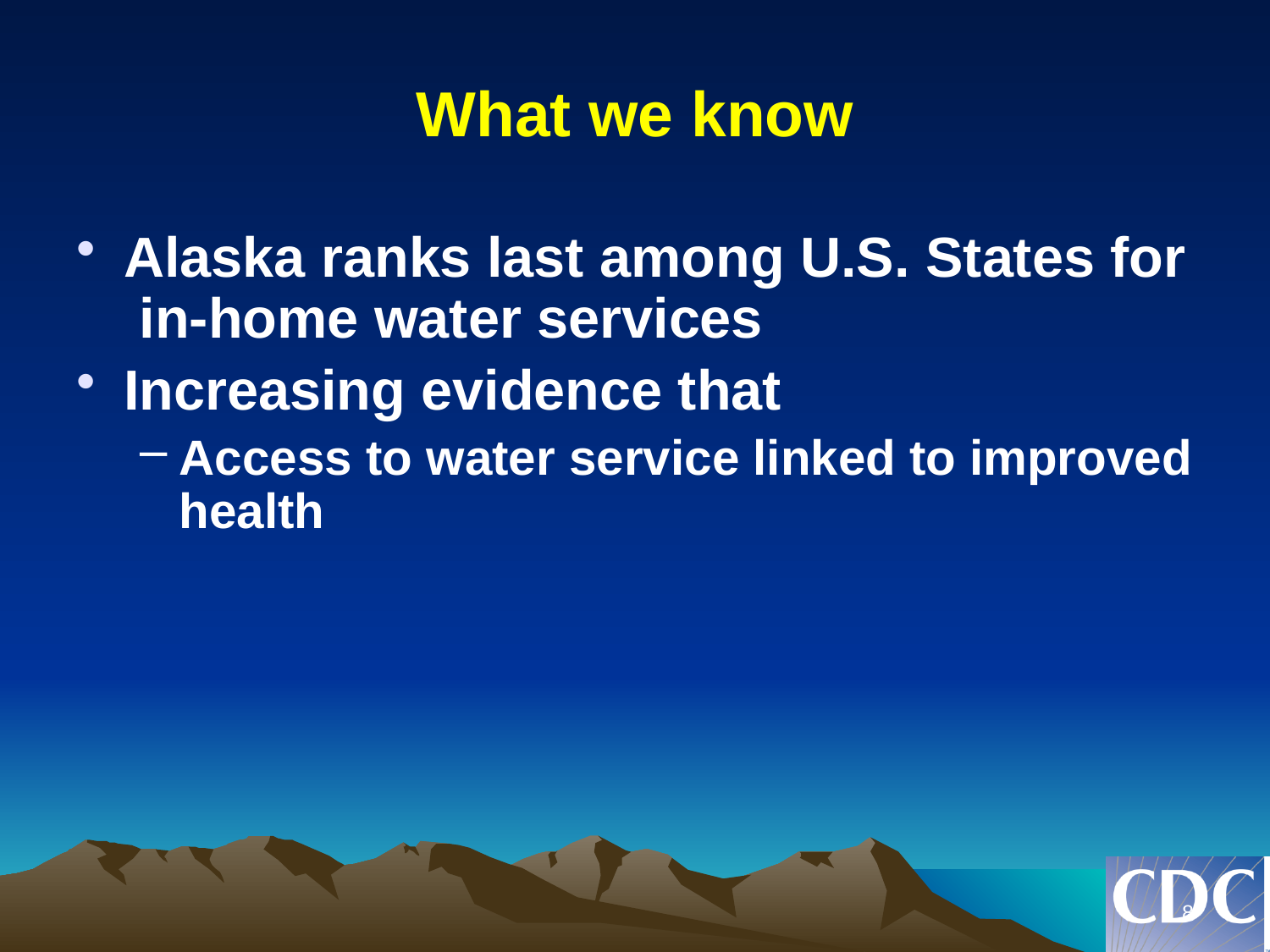

# What we know
Alaska ranks last among U.S. States for  in-home water services
Increasing evidence that
Access to water service linked to improved health
8